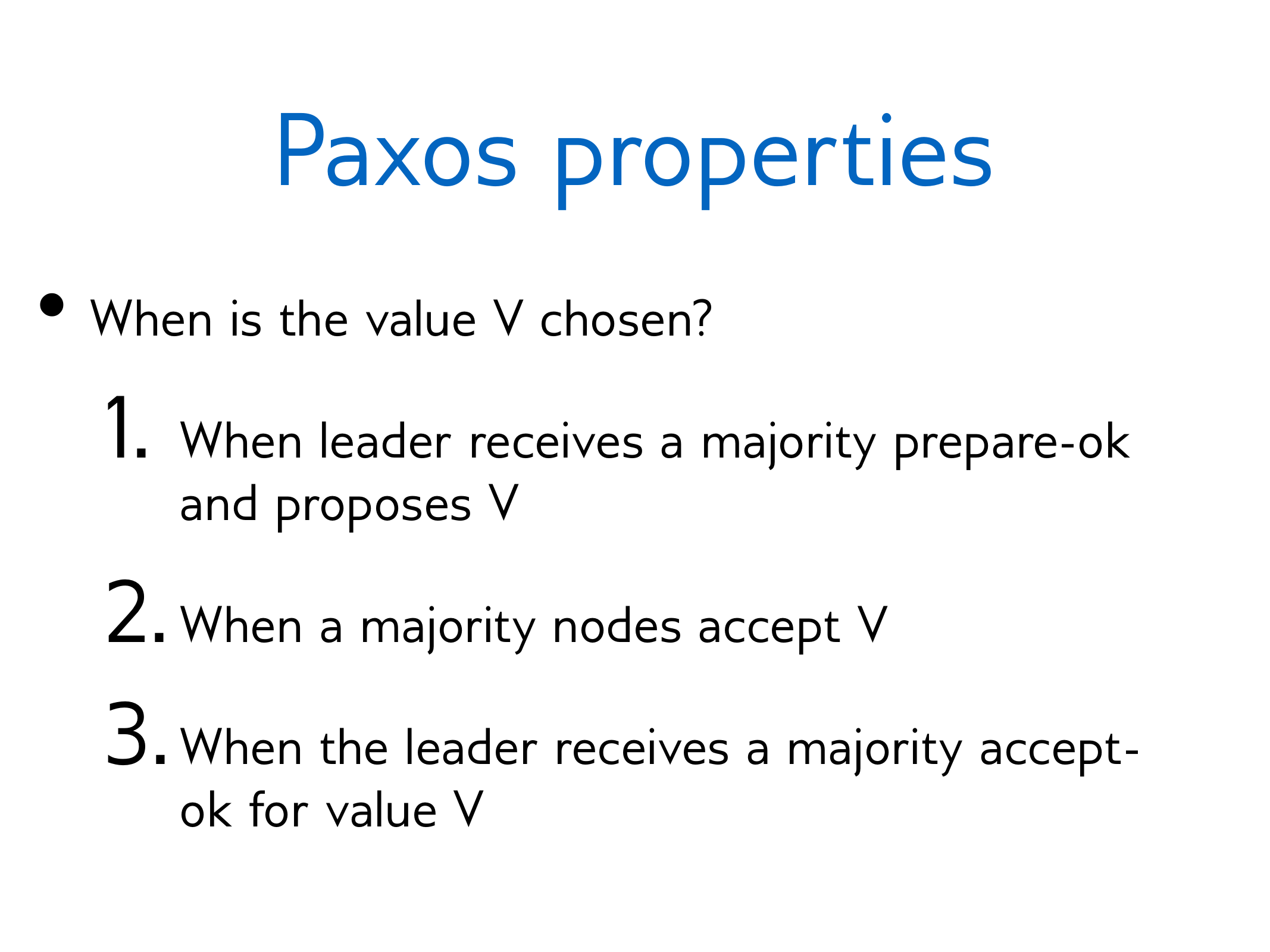

# Paxos properties
When is the value V chosen?
When leader receives a majority prepare-ok and proposes V
When a majority nodes accept V
When the leader receives a majority accept-ok for value V